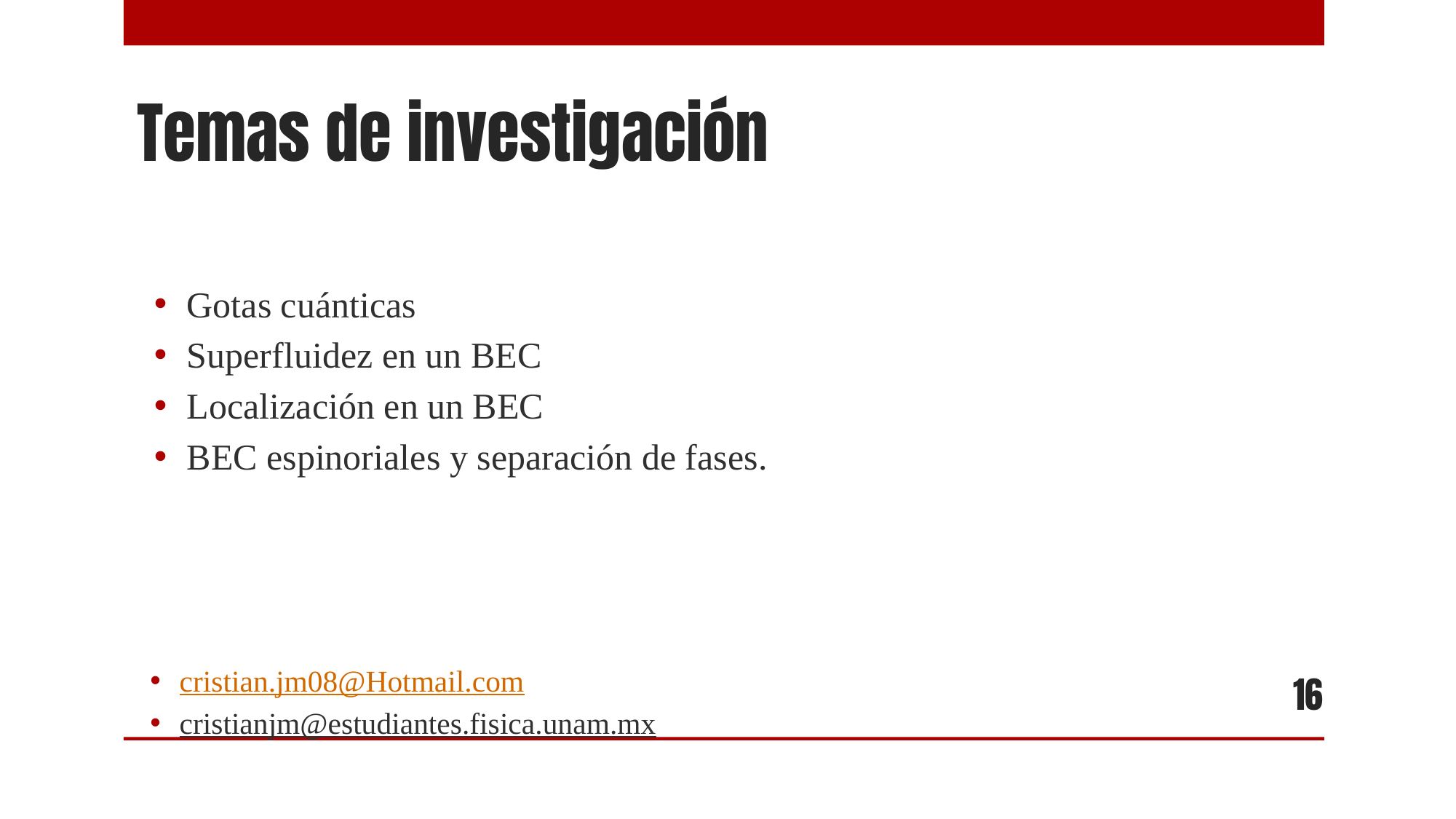

# Temas de investigación
Gotas cuánticas
Superfluidez en un BEC
Localización en un BEC
BEC espinoriales y separación de fases.

cristian.jm08@Hotmail.com
cristianjm@estudiantes.fisica.unam.mx
16